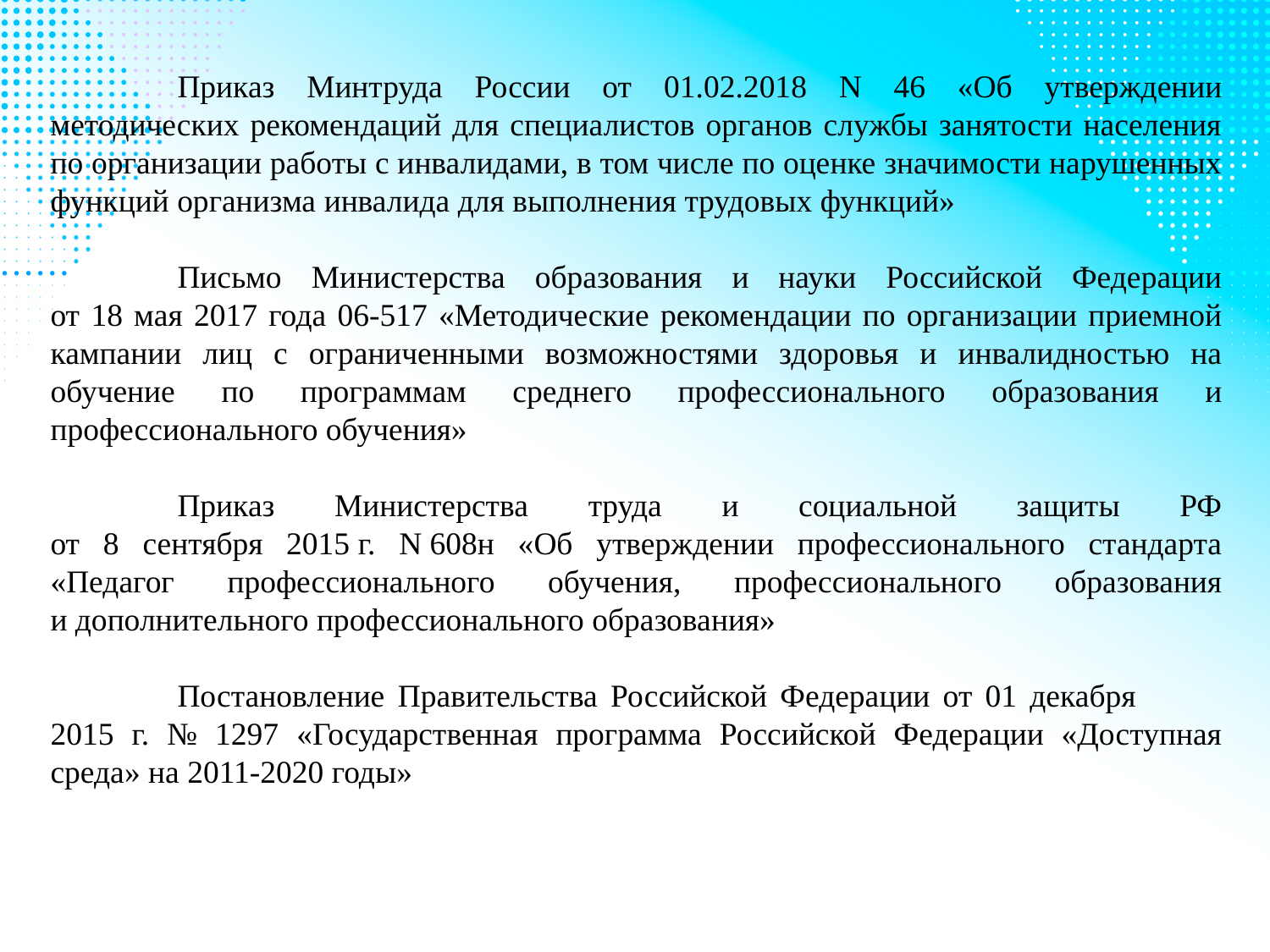

Приказ Минтруда России от 01.02.2018 N 46 «Об утверждении методических рекомендаций для специалистов органов службы занятости населения по организации работы с инвалидами, в том числе по оценке значимости нарушенных функций организма инвалида для выполнения трудовых функций»

	Письмо Министерства образования и науки Российской Федерации
от 18 мая 2017 года 06-517 «Методические рекомендации по организации приемной кампании лиц с ограниченными возможностями здоровья и инвалидностью на обучение по программам среднего профессионального образования и профессионального обучения»

	Приказ Министерства труда и социальной защиты РФ
от 8 сентября 2015 г. N 608н «Об утверждении профессионального стандарта «Педагог профессионального обучения, профессионального образования
и дополнительного профессионального образования»

	Постановление Правительства Российской Федерации от 01 декабря	 2015 г. № 1297 «Государственная программа Российской Федерации «Доступная среда» на 2011-2020 годы»